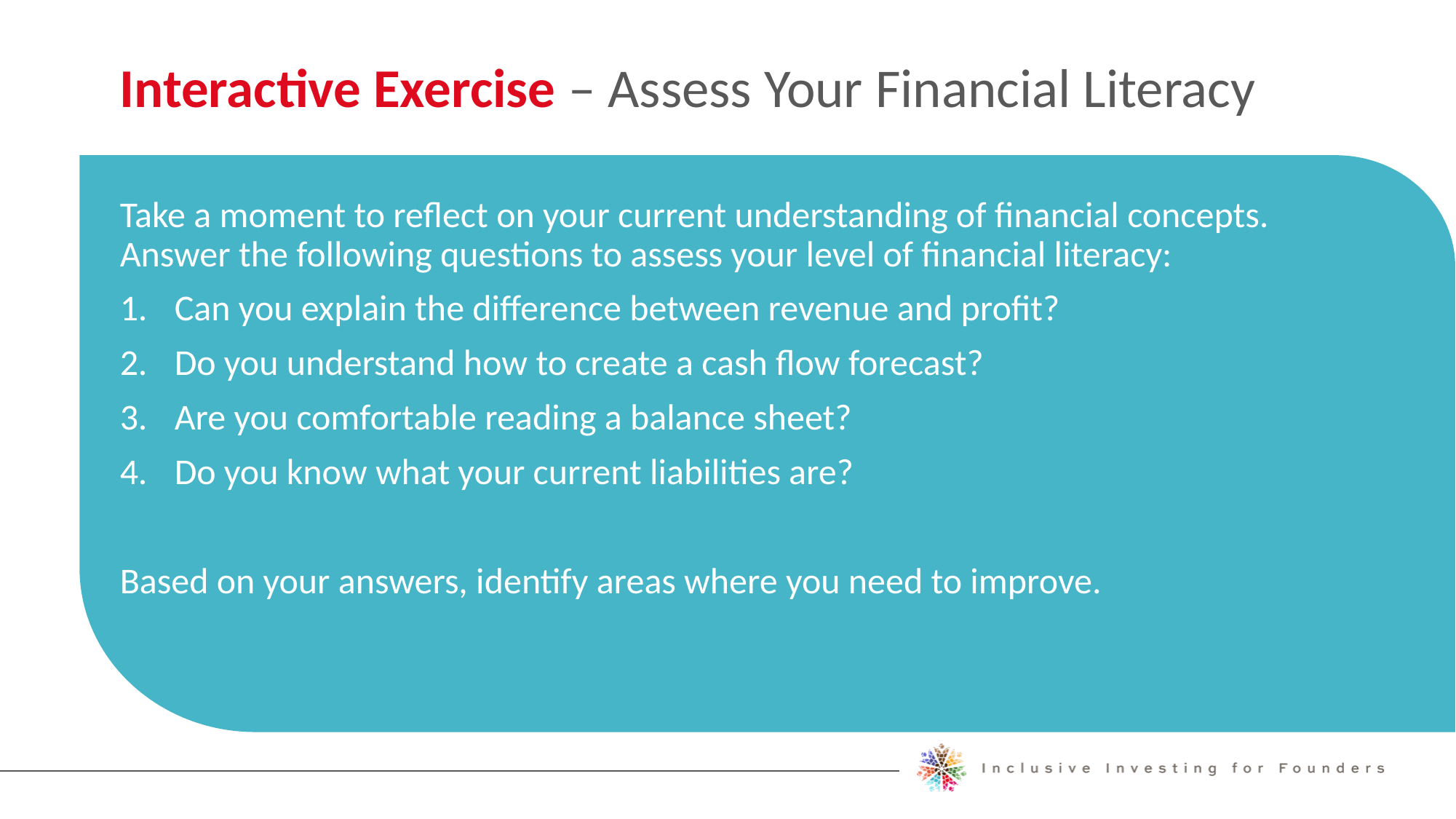

Interactive Exercise – Assess Your Financial Literacy
Take a moment to reflect on your current understanding of financial concepts. Answer the following questions to assess your level of financial literacy:
Can you explain the difference between revenue and profit?
Do you understand how to create a cash flow forecast?
Are you comfortable reading a balance sheet?
Do you know what your current liabilities are?

Based on your answers, identify areas where you need to improve.